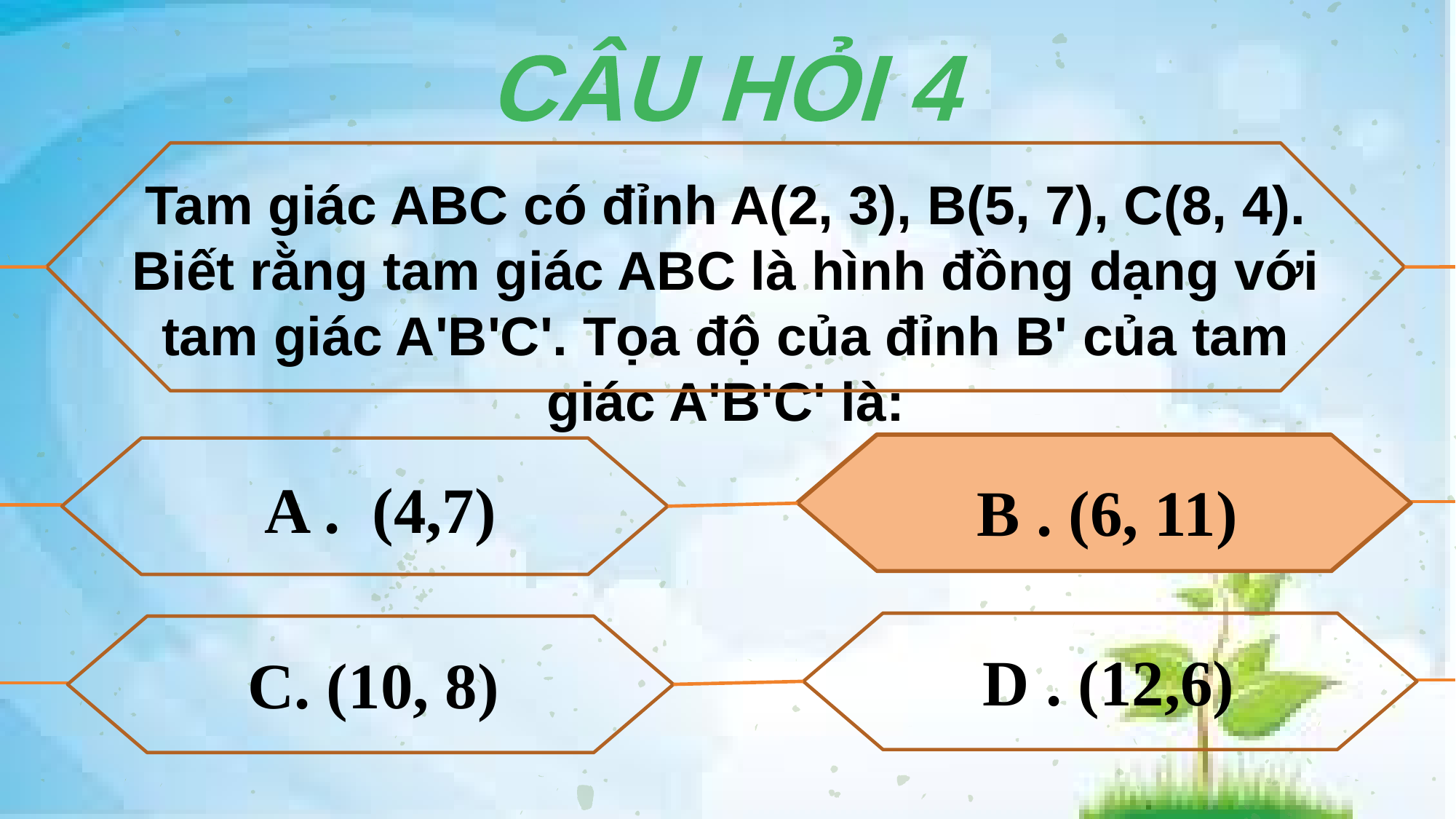

CÂU HỎI 4

Tam giác ABC có đỉnh A(2, 3), B(5, 7), C(8, 4). Biết rằng tam giác ABC là hình đồng dạng với tam giác A'B'C'. Tọa độ của đỉnh B' của tam giác A'B'C' là:

A .  (4,7)
B . (6, 11)

D . (12,6)
C. (10, 8)